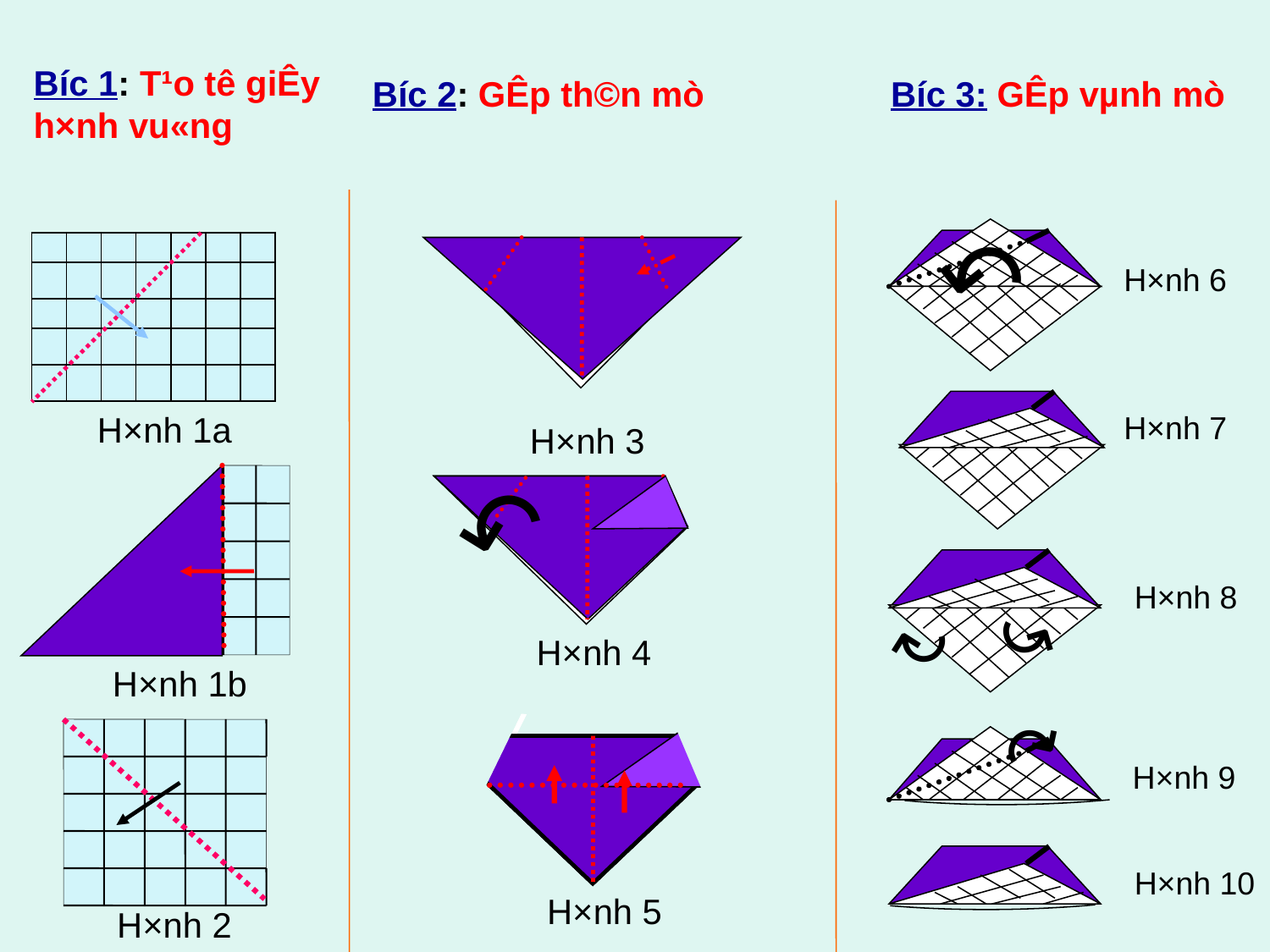

B­íc 1: T¹o tê giÊy h×nh vu«ng
B­íc 2: GÊp th©n mò
B­íc 3: GÊp vµnh mò

↶

|  |  |  |  |  |  |  |
| --- | --- | --- | --- | --- | --- | --- |
|  |  |  |  |  |  |  |
|  |  |  |  |  |  |  |
|  |  |  |  |  |  |  |
|  |  |  |  |  |  |  |

H×nh 6

H×nh 1a
H×nh 7
H×nh 3

↶

↷

↶

H×nh 8

H×nh 4
H×nh 1b

↷

 H×nh 9

H×nh 10
H×nh 5
H×nh 2